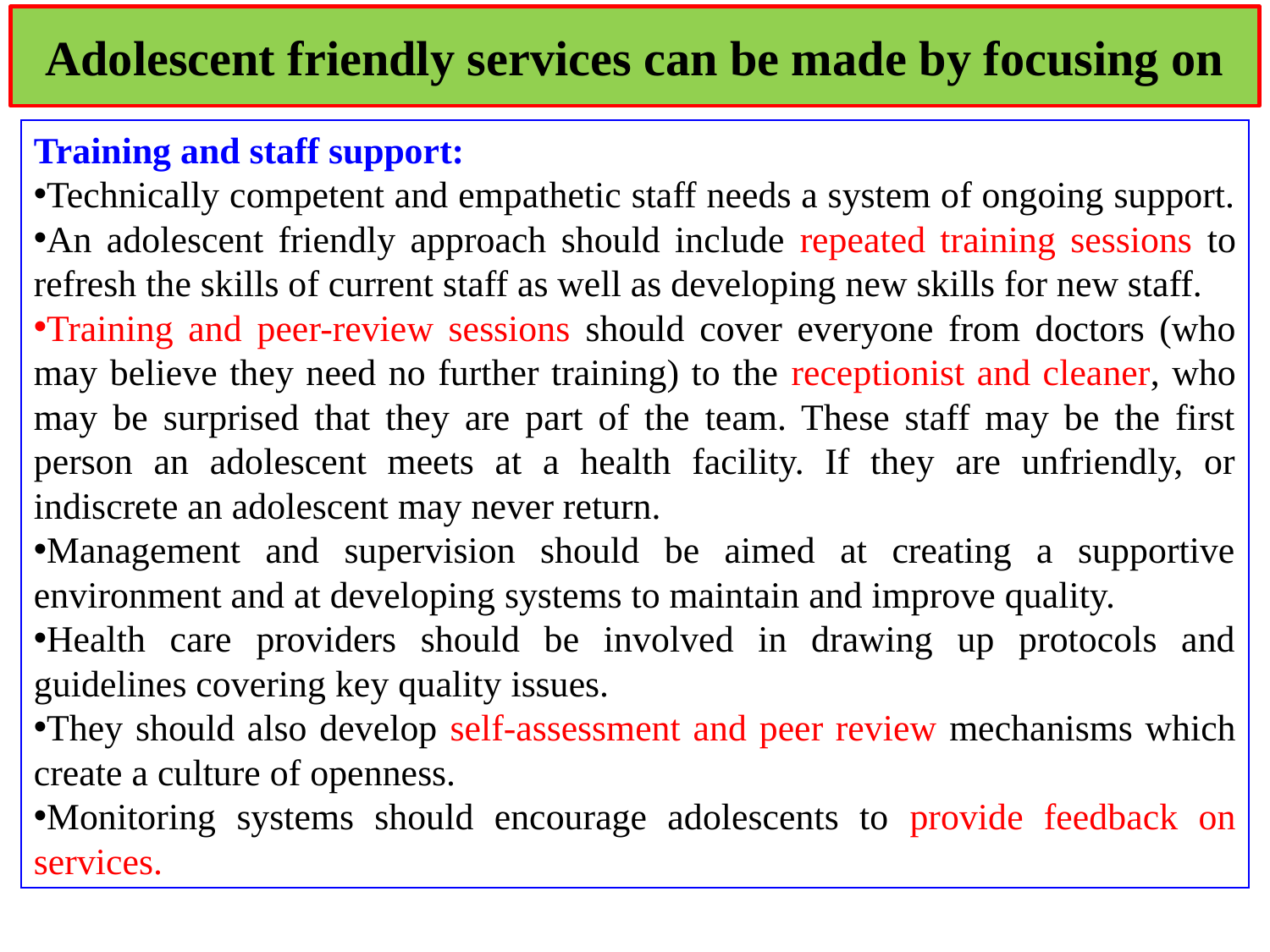

# Adolescent friendly services can be made by focusing on
Training and staff support:
Technically competent and empathetic staff needs a system of ongoing support.
An adolescent friendly approach should include repeated training sessions to refresh the skills of current staff as well as developing new skills for new staff.
Training and peer-review sessions should cover everyone from doctors (who may believe they need no further training) to the receptionist and cleaner, who may be surprised that they are part of the team. These staff may be the first person an adolescent meets at a health facility. If they are unfriendly, or indiscrete an adolescent may never return.
Management and supervision should be aimed at creating a supportive environment and at developing systems to maintain and improve quality.
Health care providers should be involved in drawing up protocols and guidelines covering key quality issues.
They should also develop self-assessment and peer review mechanisms which create a culture of openness.
Monitoring systems should encourage adolescents to provide feedback on services.

41